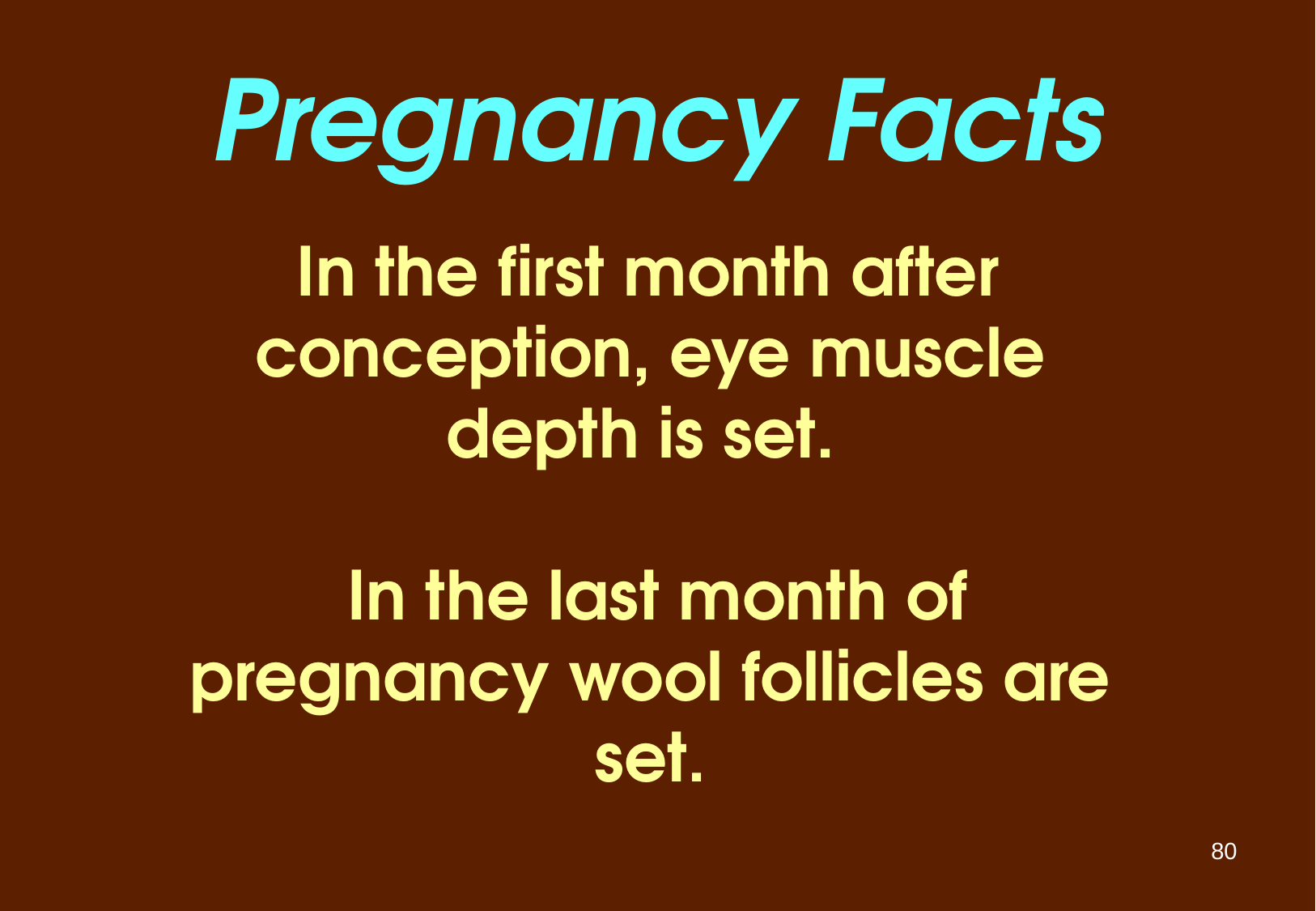

# Pregnancy Facts

   In the first month after conception, eye muscle depth is set.

    In the last month of pregnancy wool follicles are set.
80